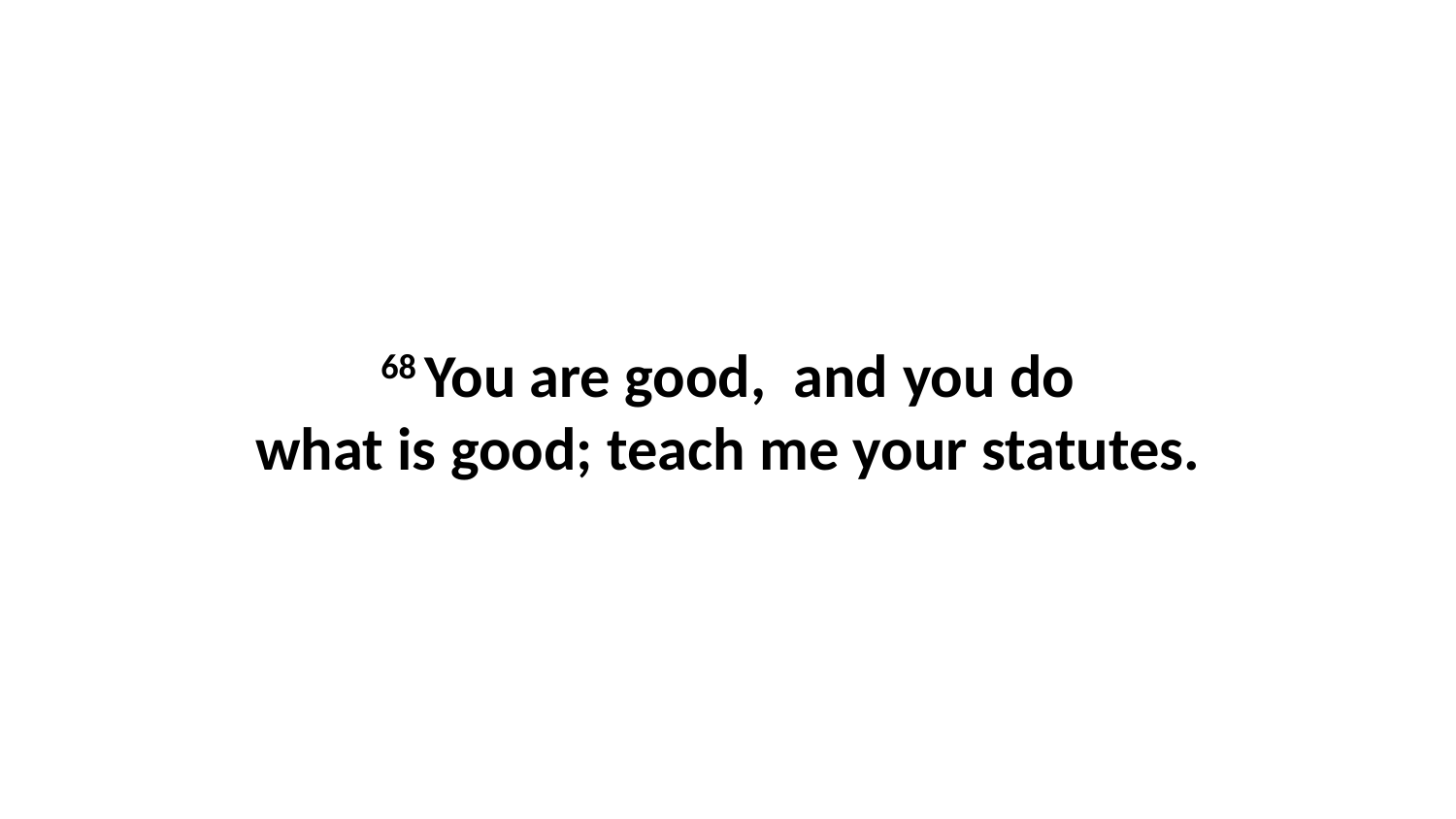

68 You are good,  and you do what is good; teach me your statutes.